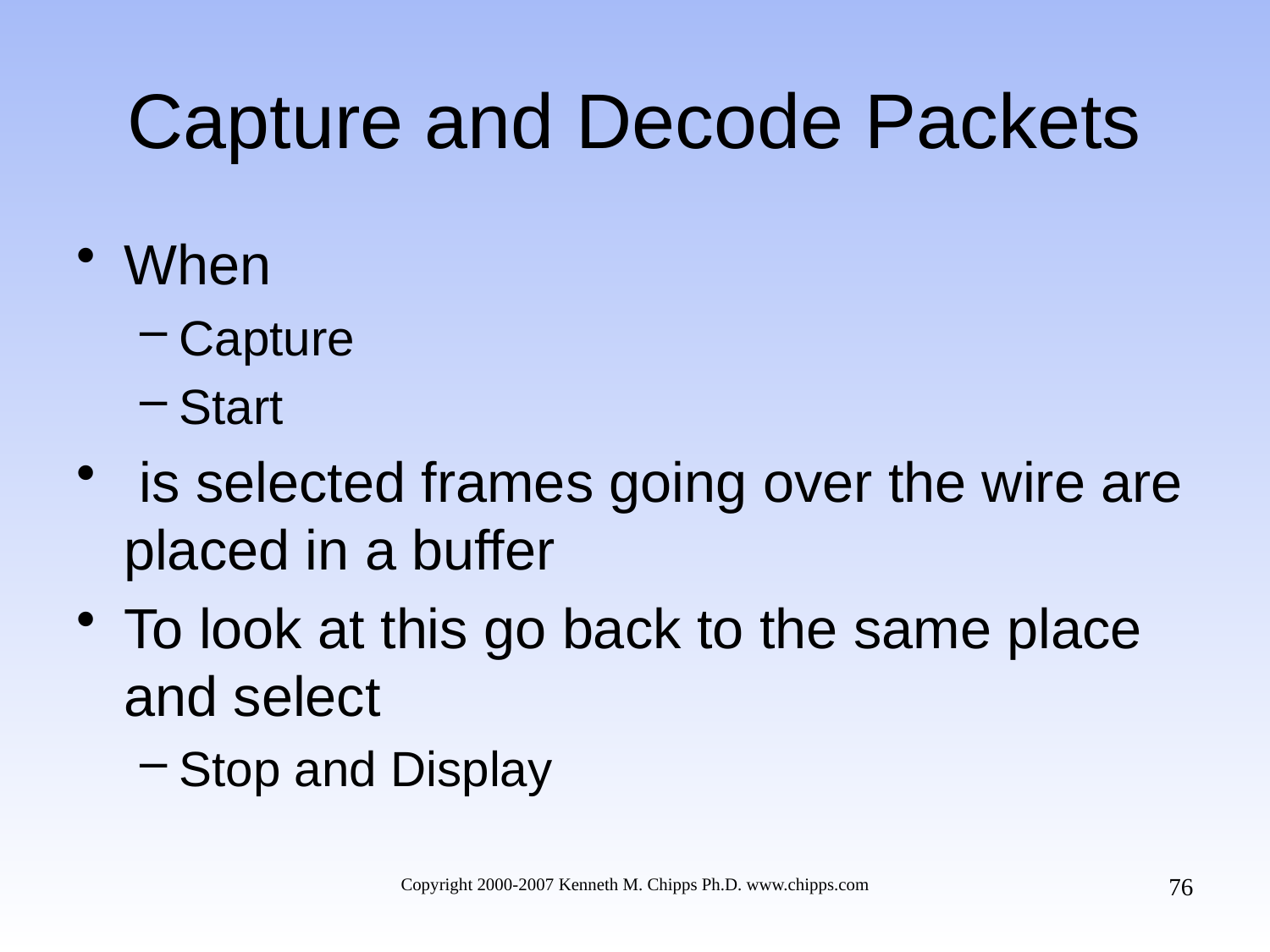

# Capture and Decode Packets
When
Capture
Start
 is selected frames going over the wire are placed in a buffer
To look at this go back to the same place and select
Stop and Display
76
Copyright 2000-2007 Kenneth M. Chipps Ph.D. www.chipps.com